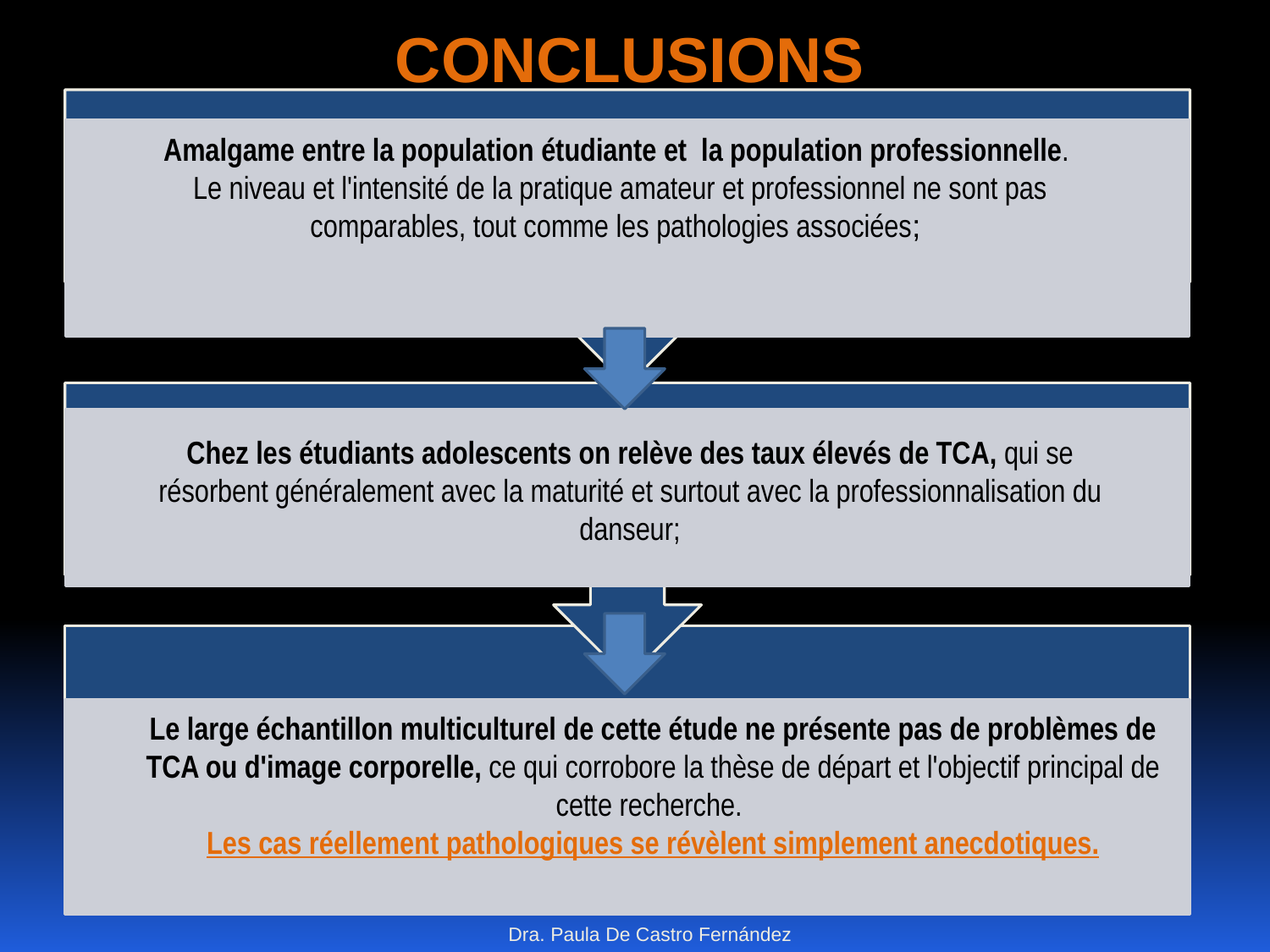

CONCLUSIONS

Amalgame entre la population étudiante et  la population professionnelle.
Le niveau et l'intensité de la pratique amateur et professionnel ne sont pas comparables, tout comme les pathologies associées;

Chez les étudiants adolescents on relève des taux élevés de TCA, qui se résorbent généralement avec la maturité et surtout avec la professionnalisation du danseur;

Le large échantillon multiculturel de cette étude ne présente pas de problèmes de TCA ou d'image corporelle, ce qui corrobore la thèse de départ et l'objectif principal de cette recherche.
Les cas réellement pathologiques se révèlent simplement anecdotiques.
Dra. Paula De Castro Fernández